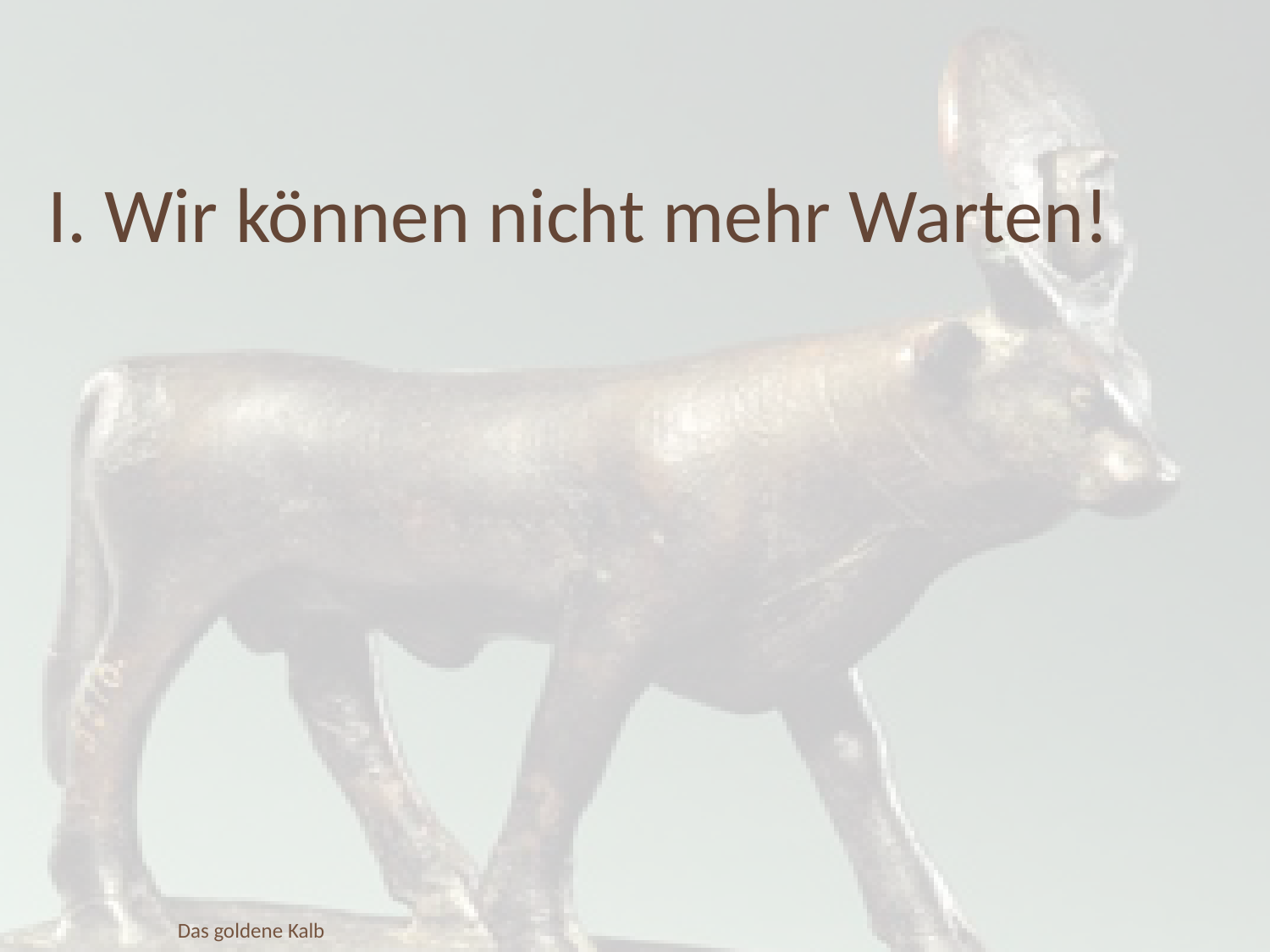

I. Wir können nicht mehr Warten!
Das goldene Kalb